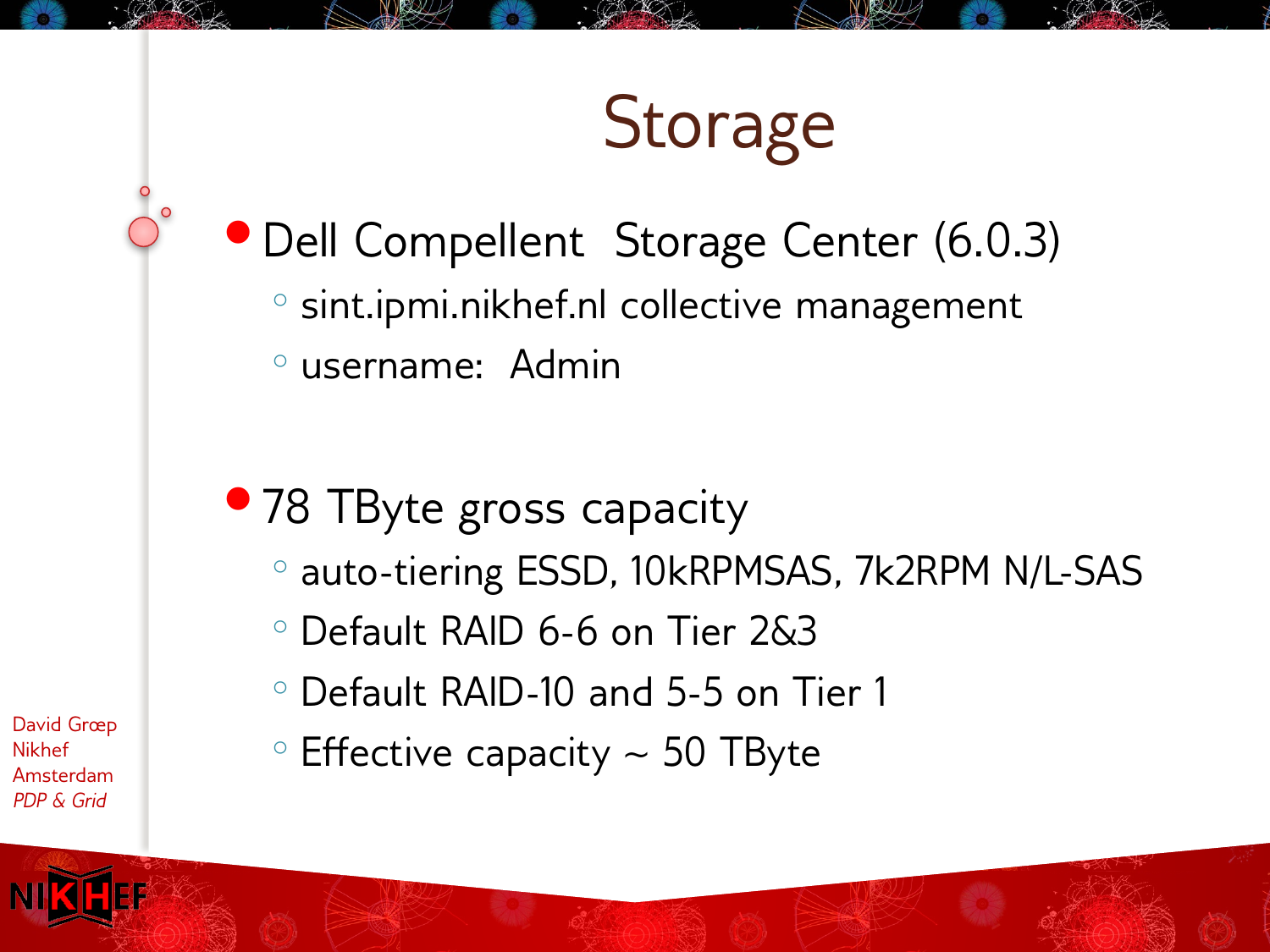

# Storage
Dell Compellent  Storage Center (6.0.3)
sint.ipmi.nikhef.nl collective management
username:  Admin

78 TByte gross capacity
auto-tiering ESSD, 10kRPMSAS, 7k2RPM N/L-SAS
Default RAID 6-6 on Tier 2&3
Default RAID-10 and 5-5 on Tier 1
Effective capacity ~ 50 TByte